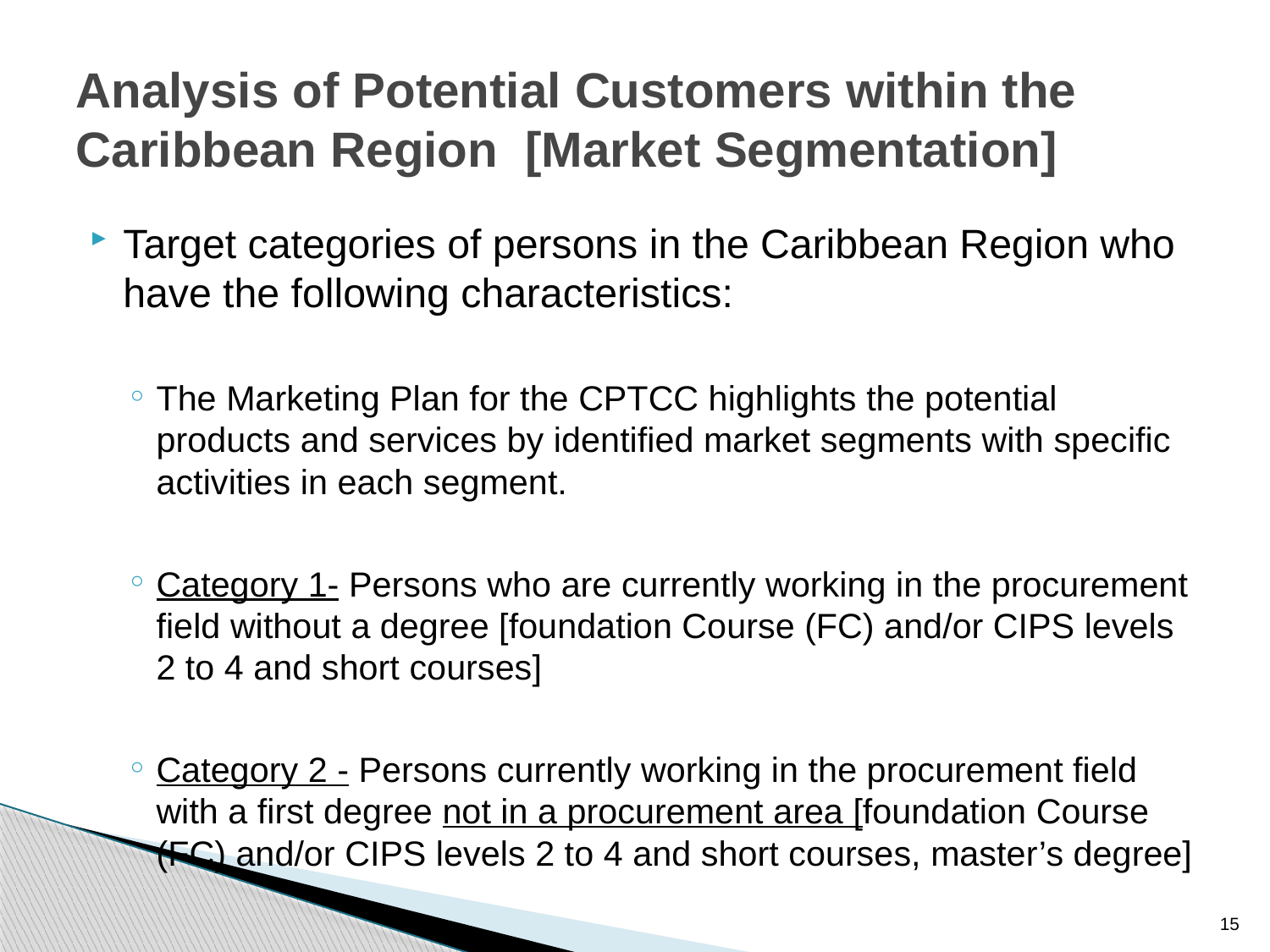

# Analysis of Potential Customers within the Caribbean Region  [Market Segmentation]
Target categories of persons in the Caribbean Region who have the following characteristics:

The Marketing Plan for the CPTCC highlights the potential products and services by identified market segments with specific activities in each segment.

Category 1- Persons who are currently working in the procurement field without a degree [foundation Course (FC) and/or CIPS levels 2 to 4 and short courses]

Category 2 - Persons currently working in the procurement field with a first degree not in a procurement area [foundation Course (FC) and/or CIPS levels 2 to 4 and short courses, master’s degree]

15